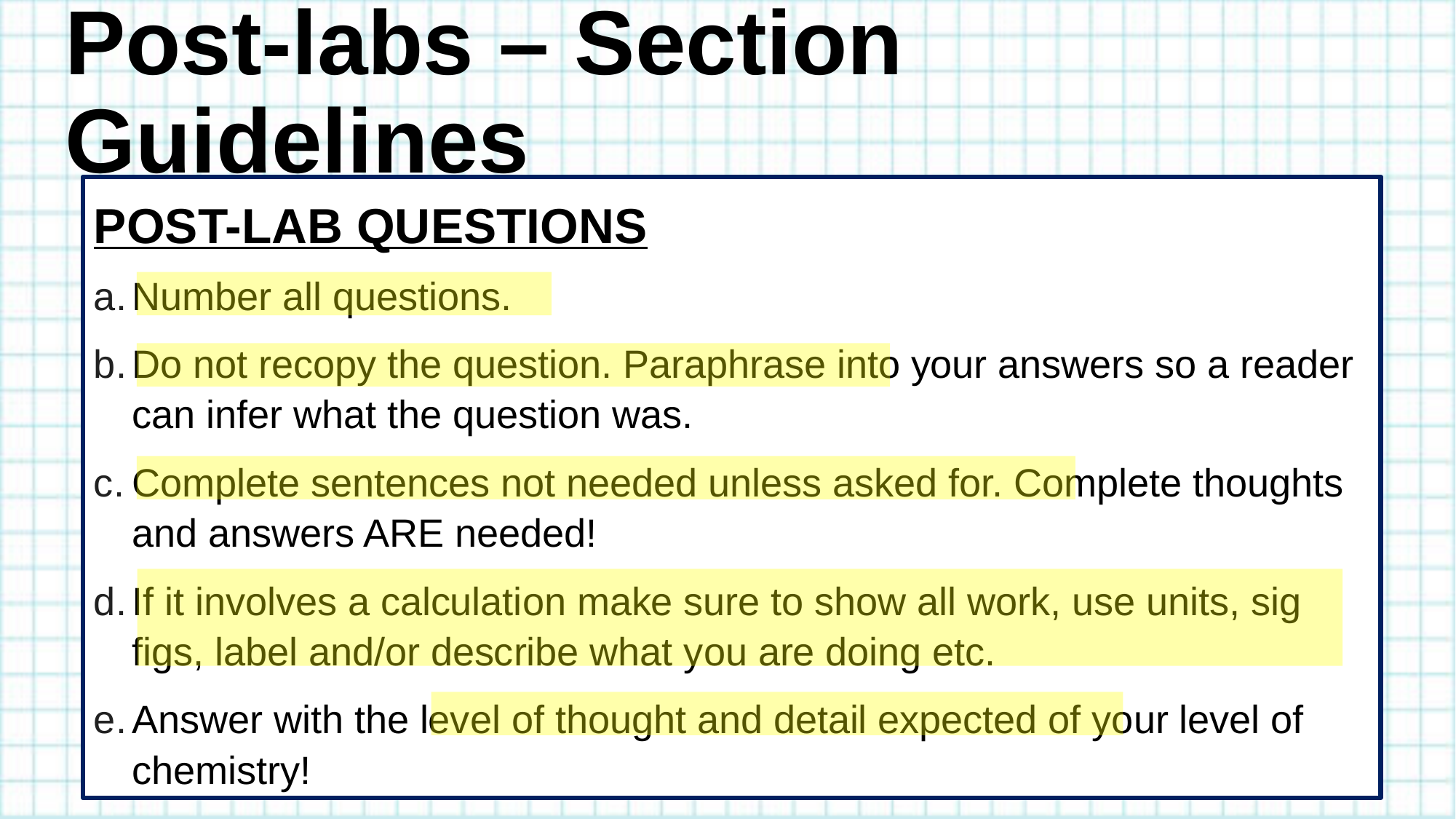

# Post-labs – Section Guidelines
POST-LAB QUESTIONS
Number all questions.
Do not recopy the question. Paraphrase into your answers so a reader can infer what the question was.
Complete sentences not needed unless asked for. Complete thoughts and answers ARE needed!
If it involves a calculation make sure to show all work, use units, sig figs, label and/or describe what you are doing etc.
Answer with the level of thought and detail expected of your level of chemistry!